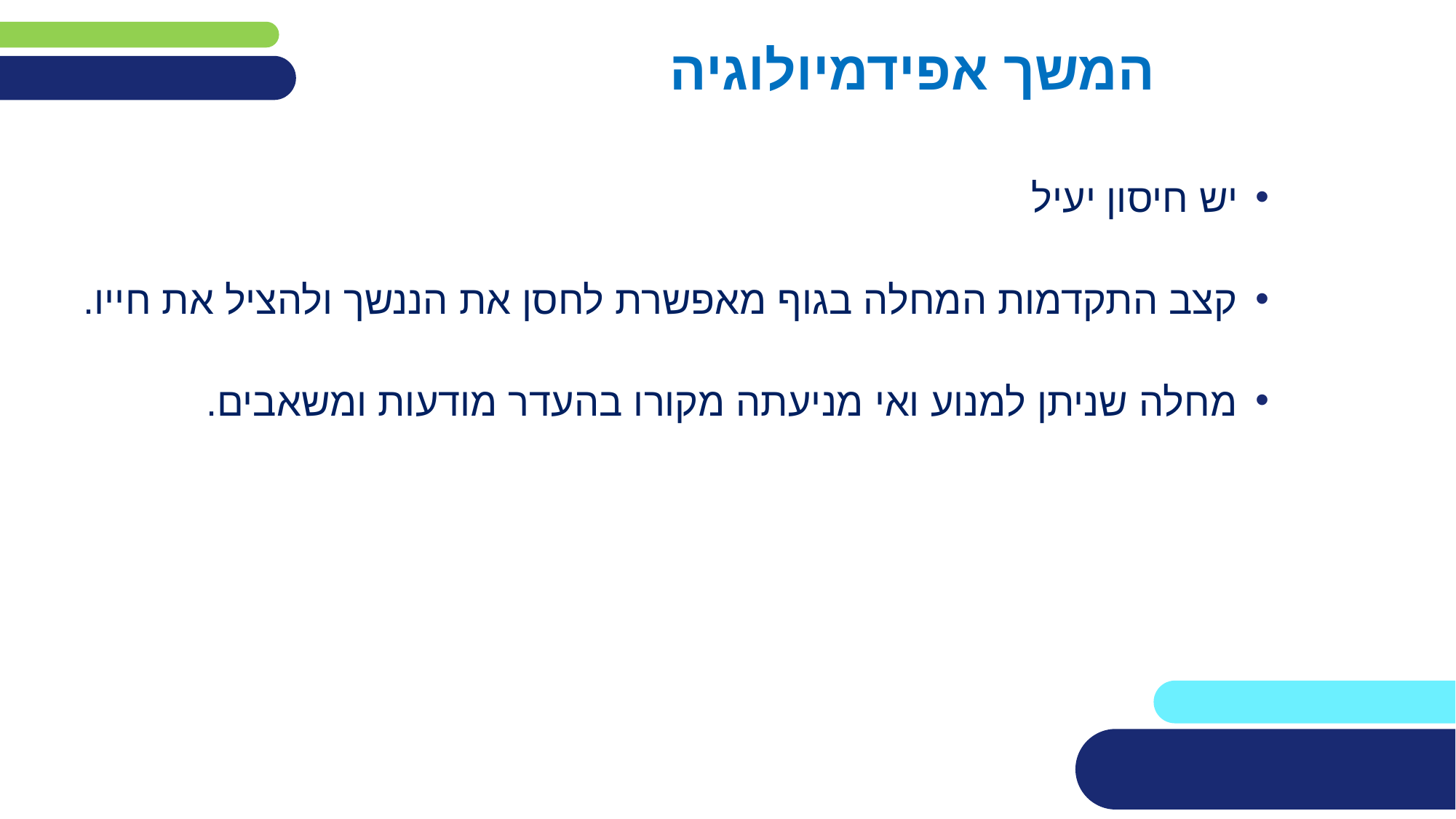

# המשך אפידמיולוגיה
יש חיסון יעיל
קצב התקדמות המחלה בגוף מאפשרת לחסן את הננשך ולהציל את חייו.
מחלה שניתן למנוע ואי מניעתה מקורו בהעדר מודעות ומשאבים.